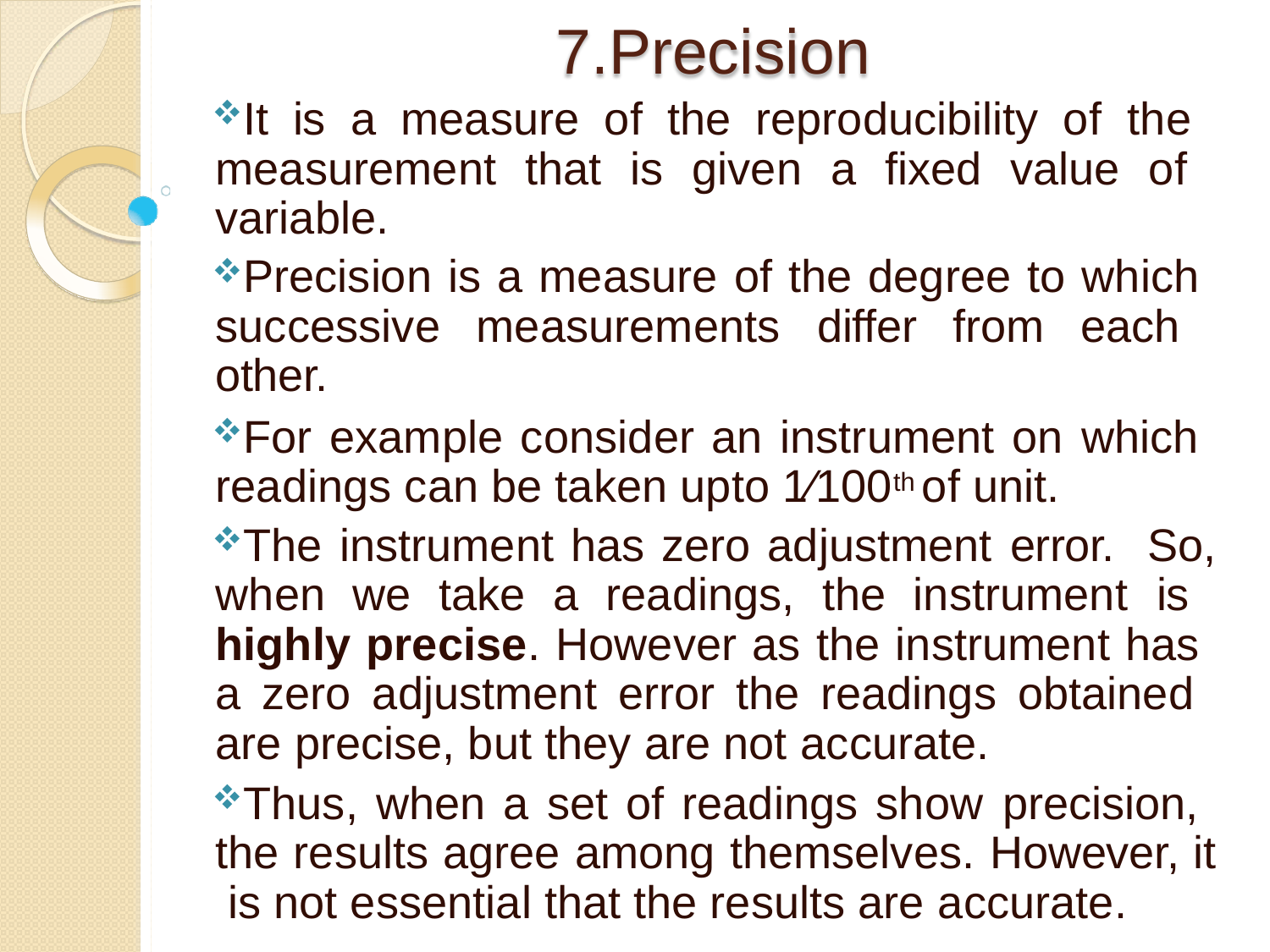

# 7.Precision
It is a measure of the reproducibility of the  measurement that is given a fixed value of  variable.
Precision is a measure of the degree to which  successive measurements differ from each  other.
For example consider an instrument on which  readings can be taken upto 1∕100th of unit.
The instrument has zero adjustment error.  So, when we take a readings, the instrument is  highly precise. However as the instrument has  a zero adjustment error the readings obtained  are precise, but they are not accurate.
Thus, when a set of readings show precision,  the results agree among themselves. However, it  is not essential that the results are accurate.